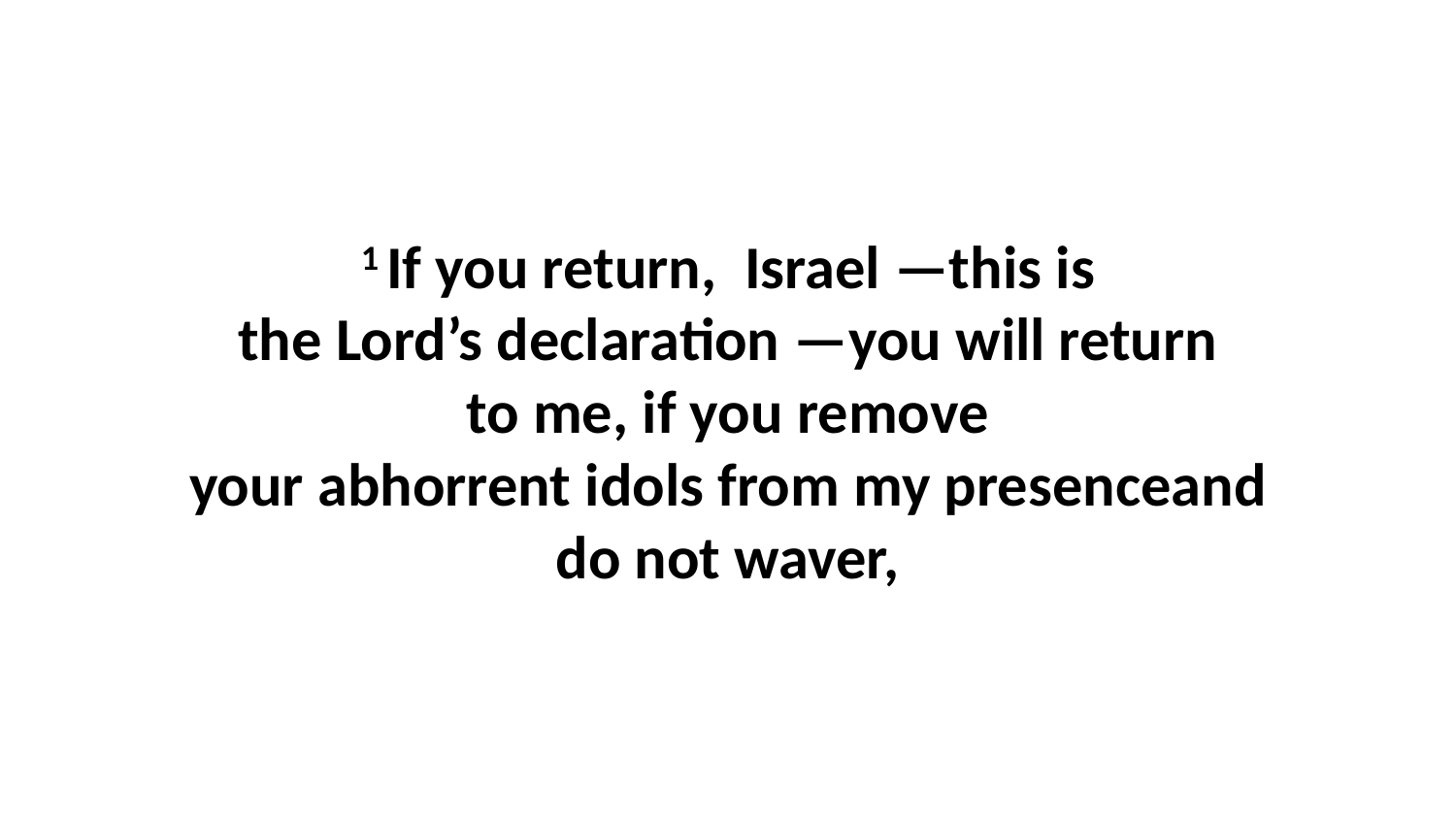

1 If you return,  Israel —this is the Lord’s declaration —you will return to me, if you remove your abhorrent idols from my presenceand do not waver,